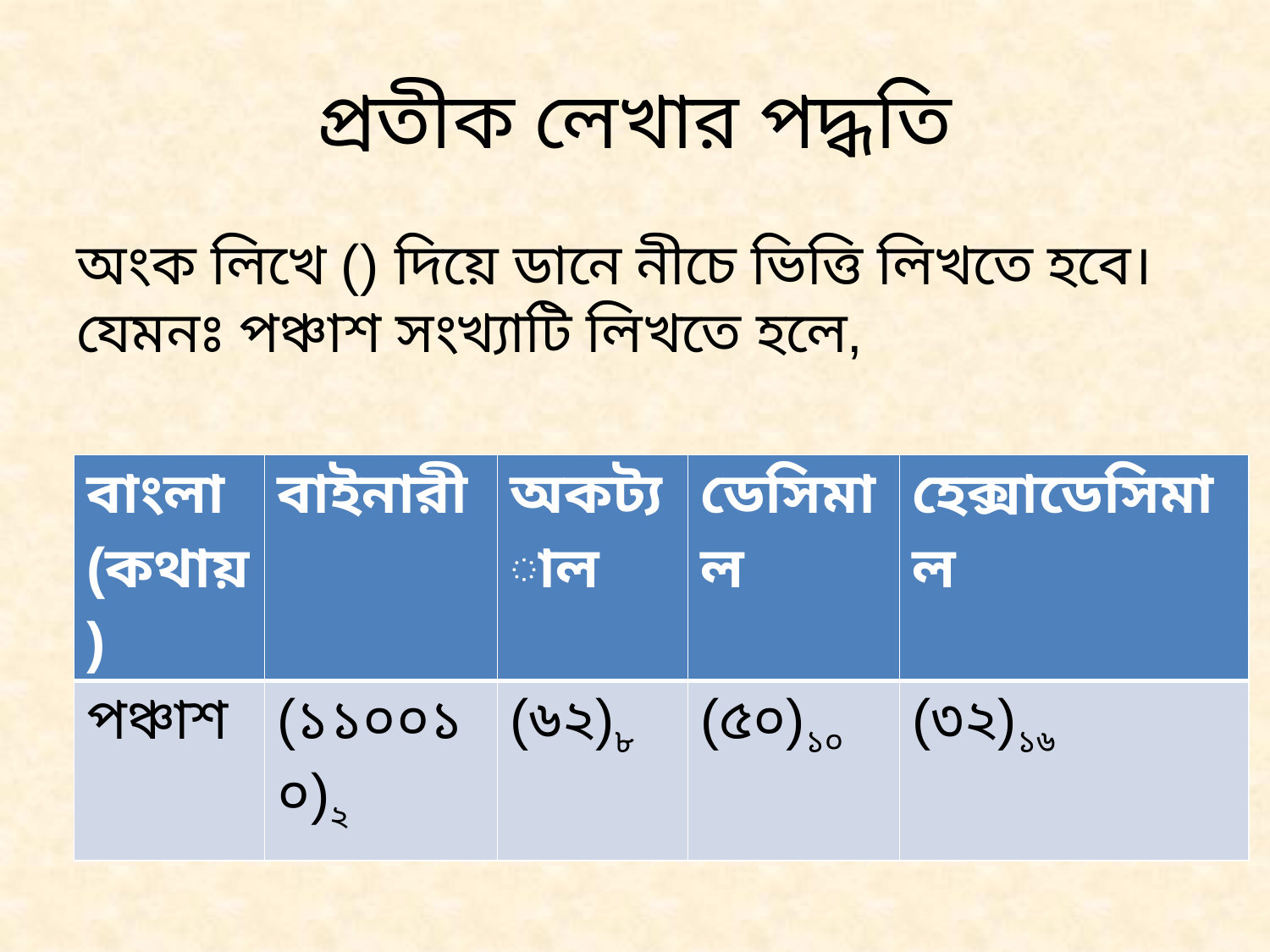

# প্রতীক লেখার পদ্ধতি
অংক লিখে () দিয়ে ডানে নীচে ভিত্তি লিখতে হবে। যেমনঃ পঞ্চাশ সংখ্যাটি লিখতে হলে,
| বাংলা (কথায়) | বাইনারী | অকট্যাল | ডেসিমাল | হেক্সাডেসিমাল |
| --- | --- | --- | --- | --- |
| পঞ্চাশ | (১১০০১০)২ | (৬২)৮ | (৫০)১০ | (৩২)১৬ |